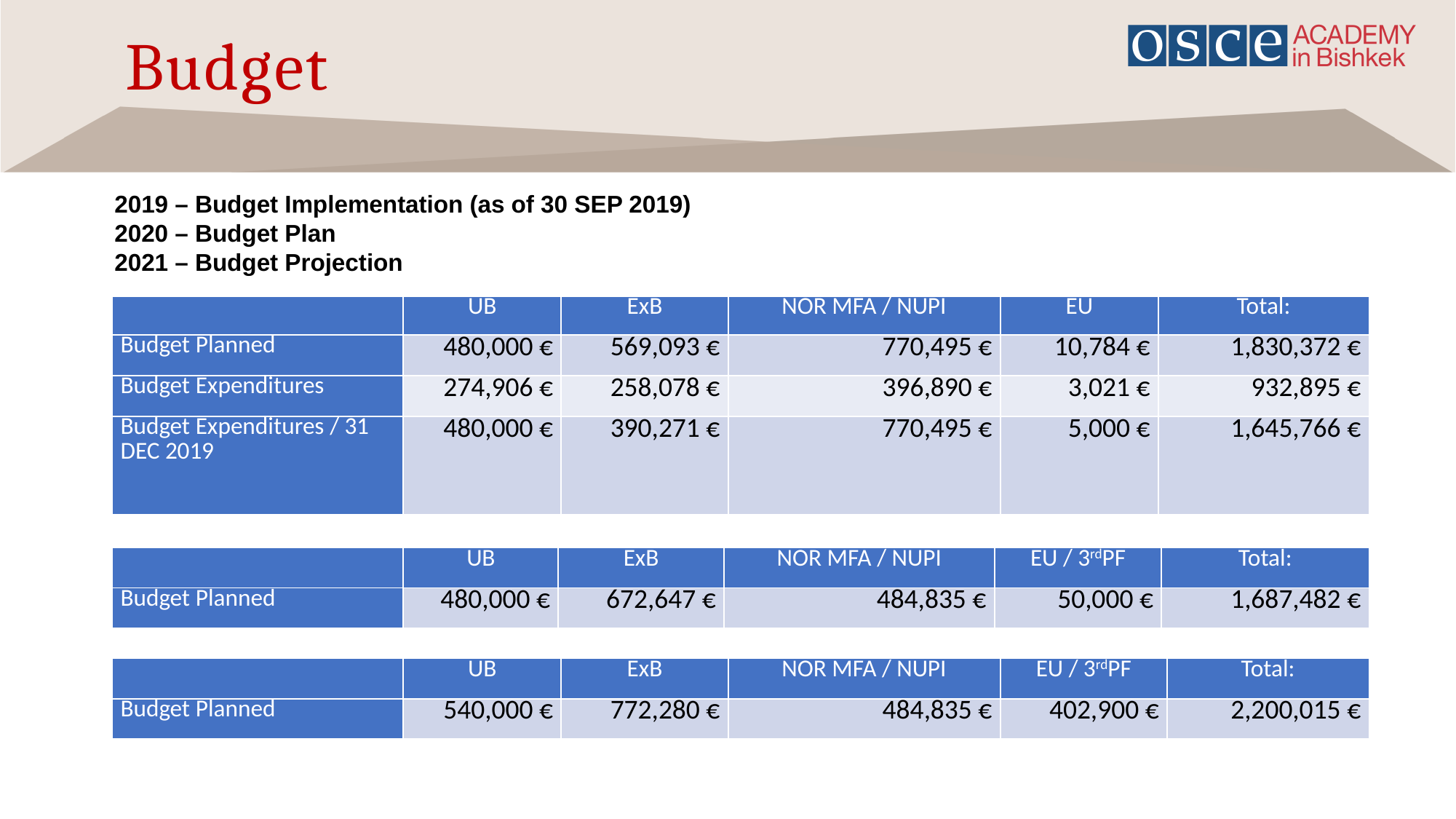

# Budget
2019 – Budget Implementation (as of 30 SEP 2019)
2020 – Budget Plan
2021 – Budget Projection

|  | UB | ExB | NOR MFA / NUPI | EU | Total: |
| --- | --- | --- | --- | --- | --- |
| Budget Planned | 480,000 € | 569,093 € | 770,495 € | 10,784 € | 1,830,372 € |
| Budget Expenditures | 274,906 € | 258,078 € | 396,890 € | 3,021 € | 932,895 € |
| Budget Expenditures / 31 DEC 2019 | 480,000 € | 390,271 € | 770,495 € | 5,000 € | 1,645,766 € |
|  | UB | ExB | NOR MFA / NUPI | EU / 3rdPF | Total: |
| --- | --- | --- | --- | --- | --- |
| Budget Planned | 480,000 € | 672,647 € | 484,835 € | 50,000 € | 1,687,482 € |
|  | UB | ExB | NOR MFA / NUPI | EU / 3rdPF | Total: |
| --- | --- | --- | --- | --- | --- |
| Budget Planned | 540,000 € | 772,280 € | 484,835 € | 402,900 € | 2,200,015 € |